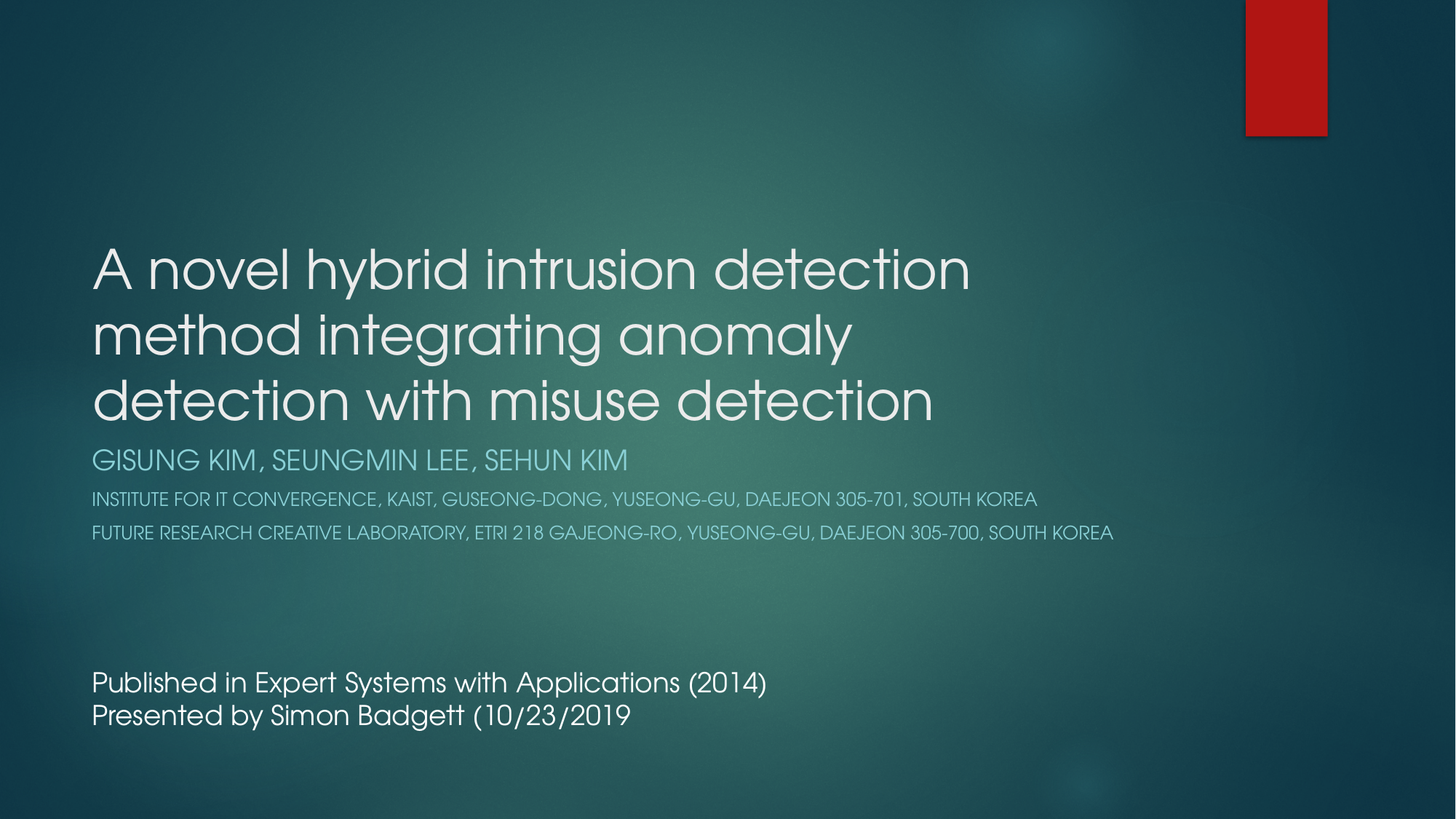

# A novel hybrid intrusion detection method integrating anomaly detection with misuse detection
Gisung Kim, Seungmin Lee, Sehun Kim
Institute for IT Convergence, KAIST, Guseong-dong, Yuseong-gu, Daejeon 305-701, South Korea
Future Research Creative Laboratory, ETRI 218 Gajeong-ro, Yuseong-gu, Daejeon 305-700, South Korea
Published in Expert Systems with Applications (2014)
Presented by Simon Badgett (10/23/2019